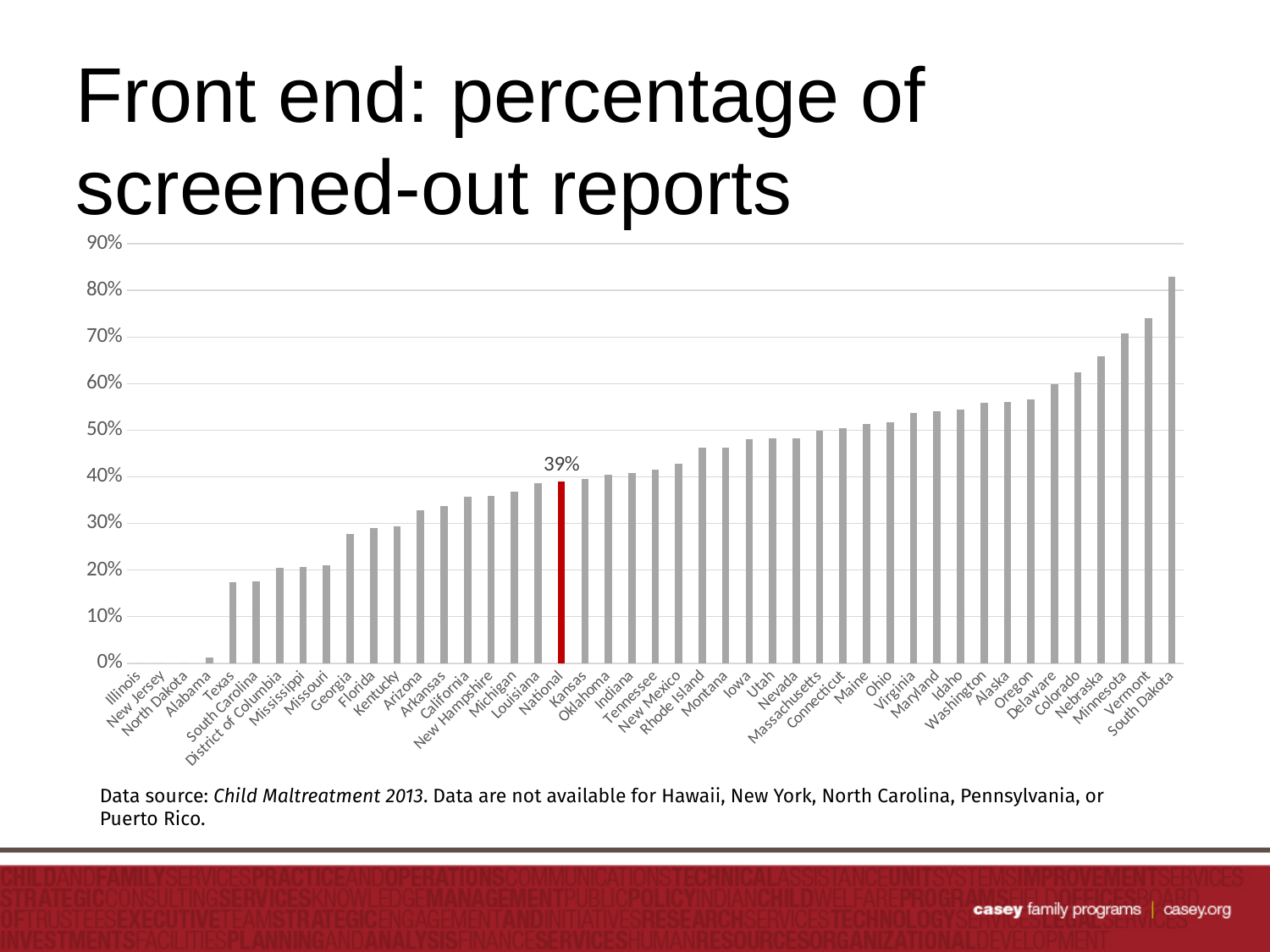

# Front end: percentage of screened-out reports

### Chart

| Category | screen out rate |
|---|---|
| Illinois | 0.0 |
| New Jersey | 0.0 |
| North Dakota | 0.0 |
| Alabama | 0.0123240318621312 |
| Texas | 0.173903849929768 |
| South Carolina | 0.175106860827356 |
| District of Columbia | 0.20472239948947 |
| Mississippi | 0.20686333963543 |
| Missouri | 0.21107076183413 |
| Georgia | 0.27705085011361 |
| Florida | 0.290783682991923 |
| Kentucky | 0.292994772983499 |
| Arizona | 0.327702809468129 |
| Arkansas | 0.337592546055557 |
| California | 0.356612604224685 |
| New Hampshire | 0.359211201524815 |
| Michigan | 0.369015412511333 |
| Louisiana | 0.386043854010428 |
| National | 0.39 |
| Kansas | 0.395360226833355 |
| Oklahoma | 0.404234712620646 |
| Indiana | 0.408620196670769 |
| Tennessee | 0.415073772725503 |
| New Mexico | 0.428210951299521 |
| Rhode Island | 0.461783439490446 |
| Montana | 0.46245386759057 |
| Iowa | 0.481561465210506 |
| Utah | 0.482230131746706 |
| Nevada | 0.482978553775014 |
| Massachusetts | 0.498848597141345 |
| Connecticut | 0.504878112235606 |
| Maine | 0.513967109709394 |
| Ohio | 0.516925496599293 |
| Virginia | 0.537892949385693 |
| Maryland | 0.540090207626645 |
| Idaho | 0.54431845891246 |
| Washington | 0.559309485757262 |
| Alaska | 0.560895325872284 |
| Oregon | 0.566000699949786 |
| Delaware | 0.599536768963521 |
| Colorado | 0.623615171323539 |
| Nebraska | 0.658975012748598 |
| Minnesota | 0.70693286402585 |
| Vermont | 0.741327921872027 |
| South Dakota | 0.829325849862874 |
Data source: Child Maltreatment 2013. Data are not available for Hawaii, New York, North Carolina, Pennsylvania, or Puerto Rico.